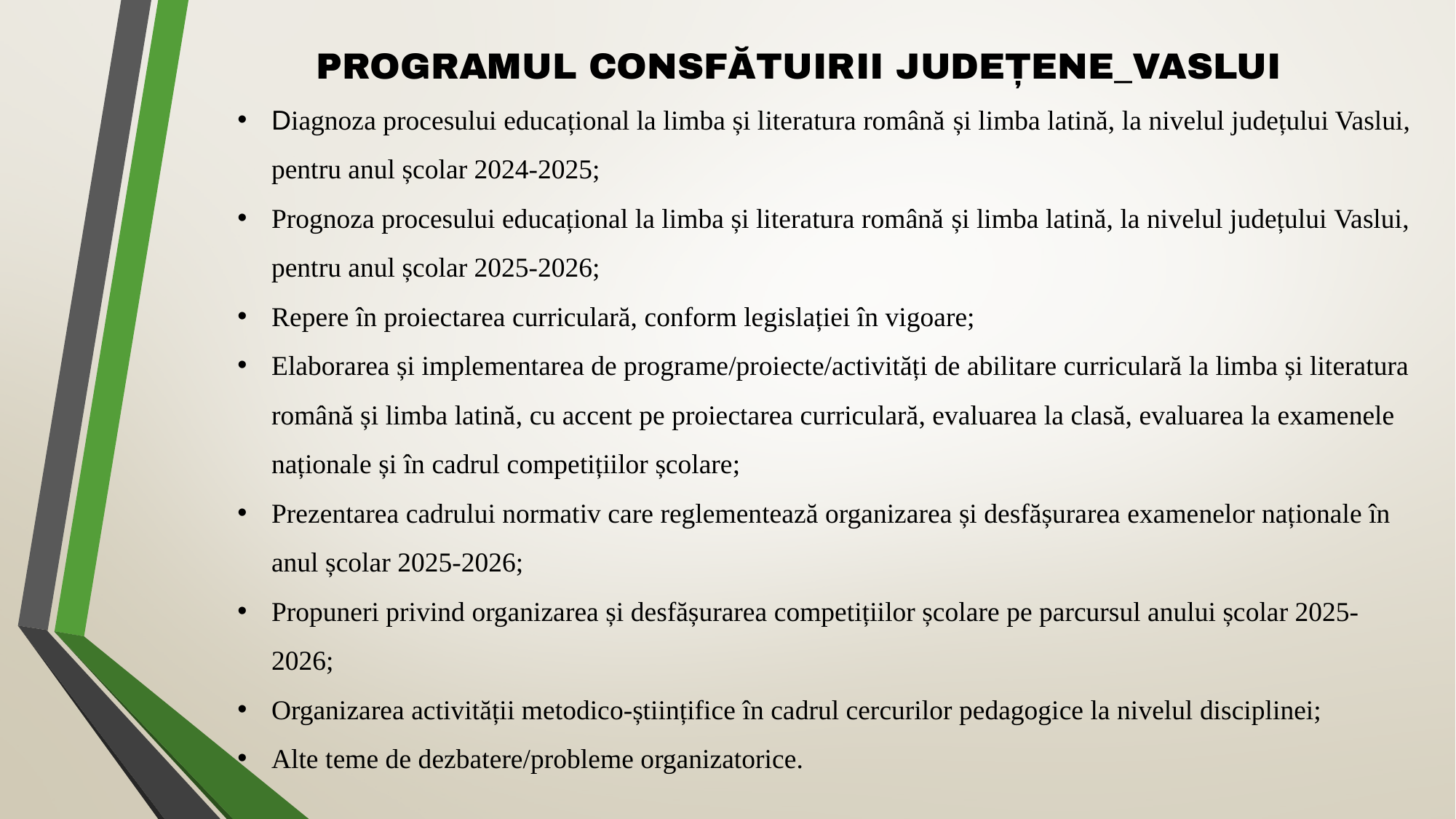

PROGRAMUL CONSFĂTUIRII JUDEȚENE_VASLUI
Diagnoza procesului educațional la limba și literatura română și limba latină, la nivelul județului Vaslui, pentru anul școlar 2024-2025;
Prognoza procesului educațional la limba și literatura română și limba latină, la nivelul județului Vaslui, pentru anul școlar 2025-2026;
Repere în proiectarea curriculară, conform legislației în vigoare;
Elaborarea și implementarea de programe/proiecte/activități de abilitare curriculară la limba și literatura română și limba latină, cu accent pe proiectarea curriculară, evaluarea la clasă, evaluarea la examenele naționale și în cadrul competițiilor școlare;
Prezentarea cadrului normativ care reglementează organizarea și desfășurarea examenelor naționale în anul școlar 2025-2026;
Propuneri privind organizarea și desfășurarea competițiilor școlare pe parcursul anului școlar 2025-2026;
Organizarea activității metodico-științifice în cadrul cercurilor pedagogice la nivelul disciplinei;
Alte teme de dezbatere/probleme organizatorice.